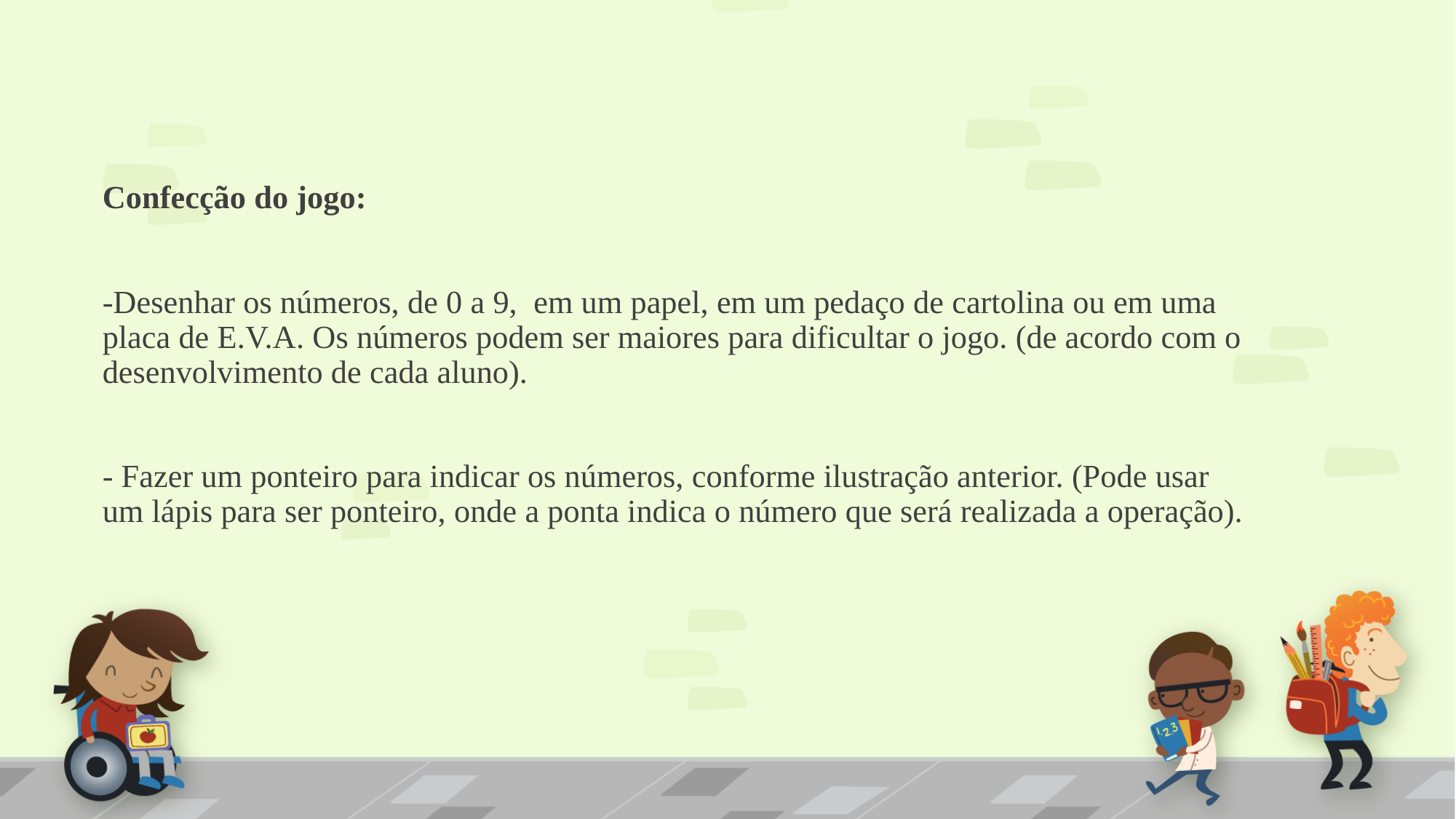

# Confecção do jogo: -Desenhar os números, de 0 a 9,  em um papel, em um pedaço de cartolina ou em uma placa de E.V.A. Os números podem ser maiores para dificultar o jogo. (de acordo com o desenvolvimento de cada aluno). - Fazer um ponteiro para indicar os números, conforme ilustração anterior. (Pode usar um lápis para ser ponteiro, onde a ponta indica o número que será realizada a operação).